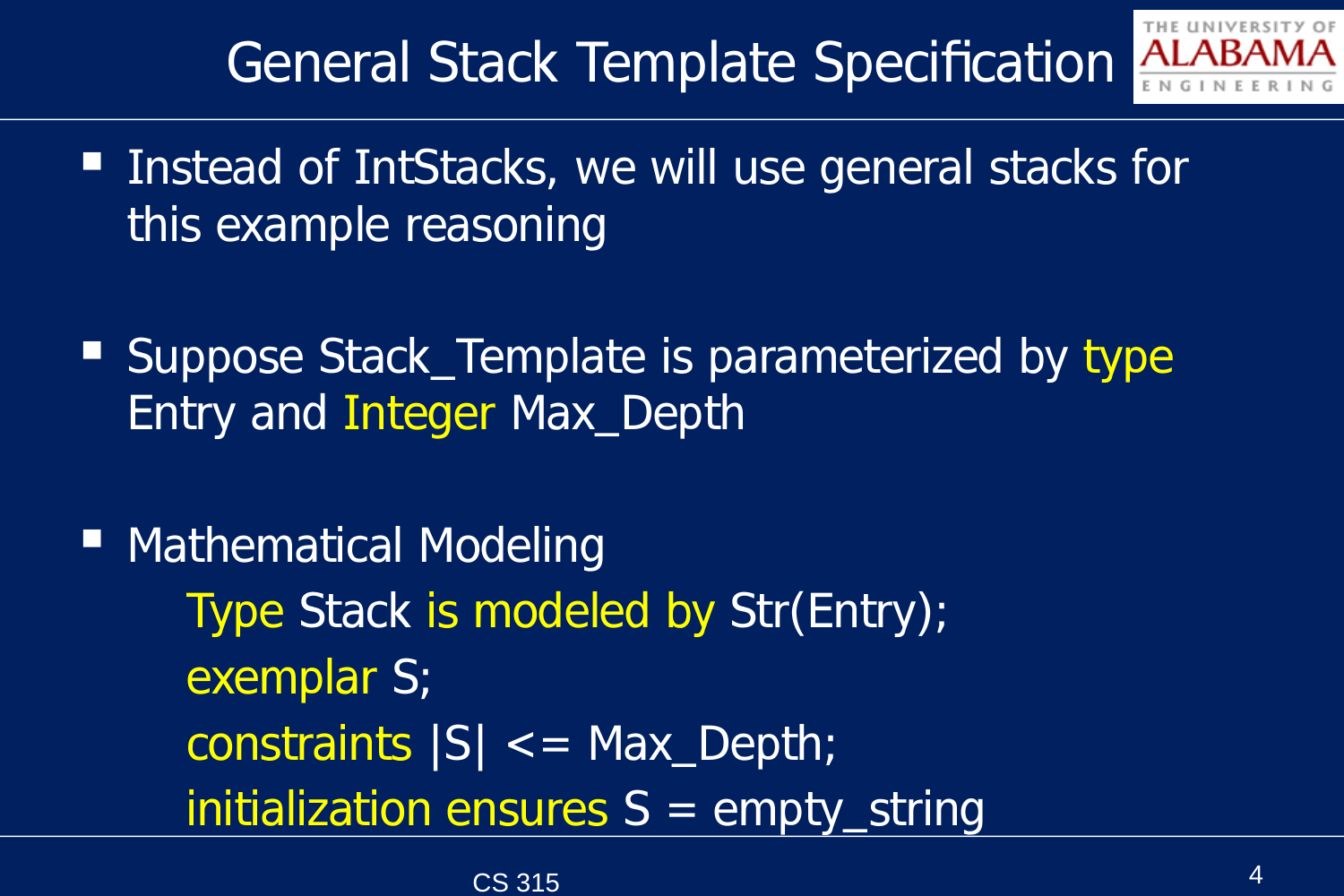

# General Stack Template Specification
Instead of IntStacks, we will use general stacks for this example reasoning

Suppose Stack_Template is parameterized by type Entry and Integer Max_Depth

Mathematical Modeling
	Type Stack is modeled by Str(Entry);
		exemplar S;
		constraints |S| <= Max_Depth;
		initialization ensures S = empty_string
CS 315                                                                             Spring 2011
4